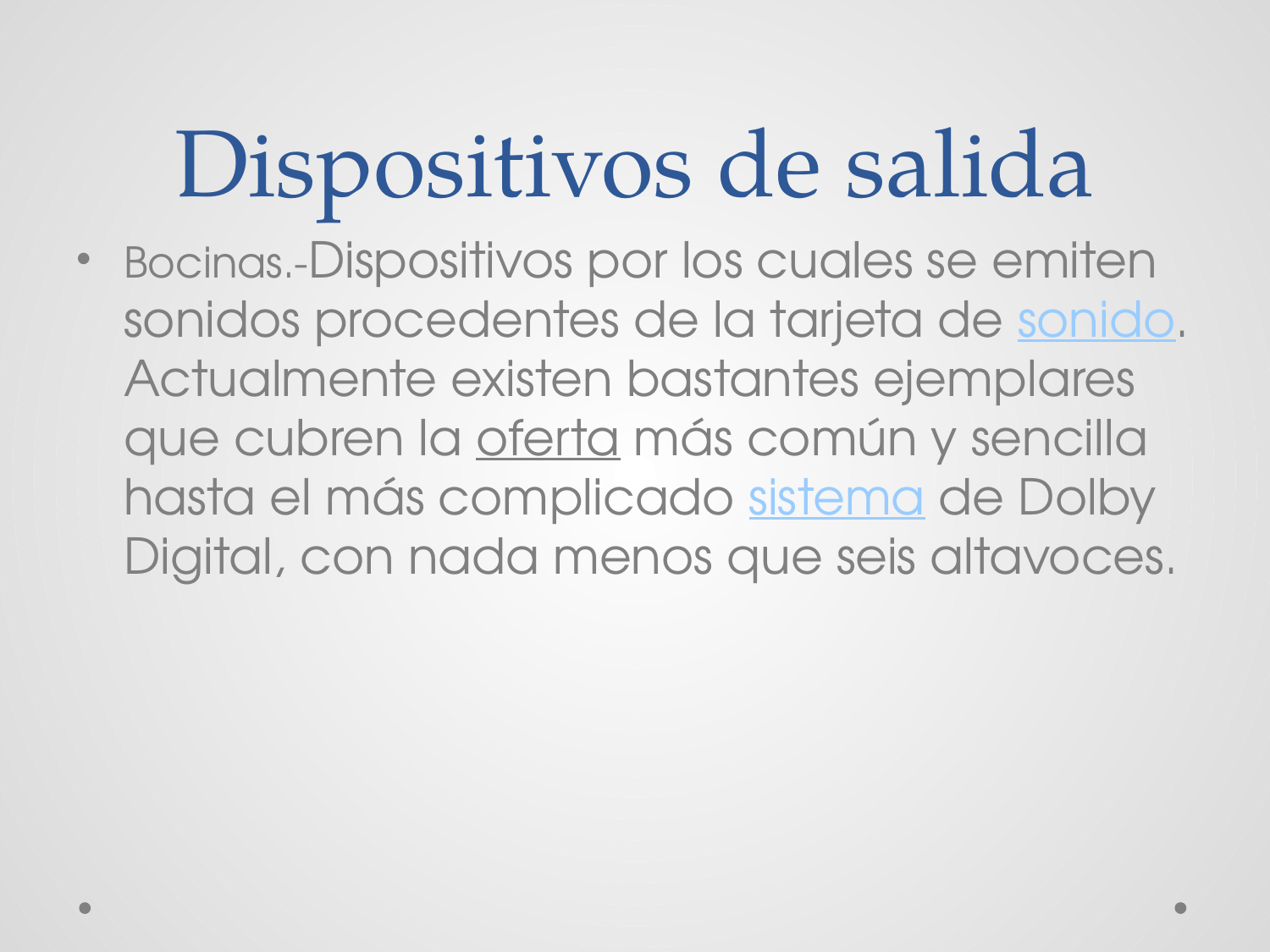

# Dispositivos de salida
Bocinas.-Dispositivos por los cuales se emiten sonidos procedentes de la tarjeta de sonido. Actualmente existen bastantes ejemplares que cubren la oferta más común y sencilla hasta el más complicado sistema de Dolby Digital, con nada menos que seis altavoces.